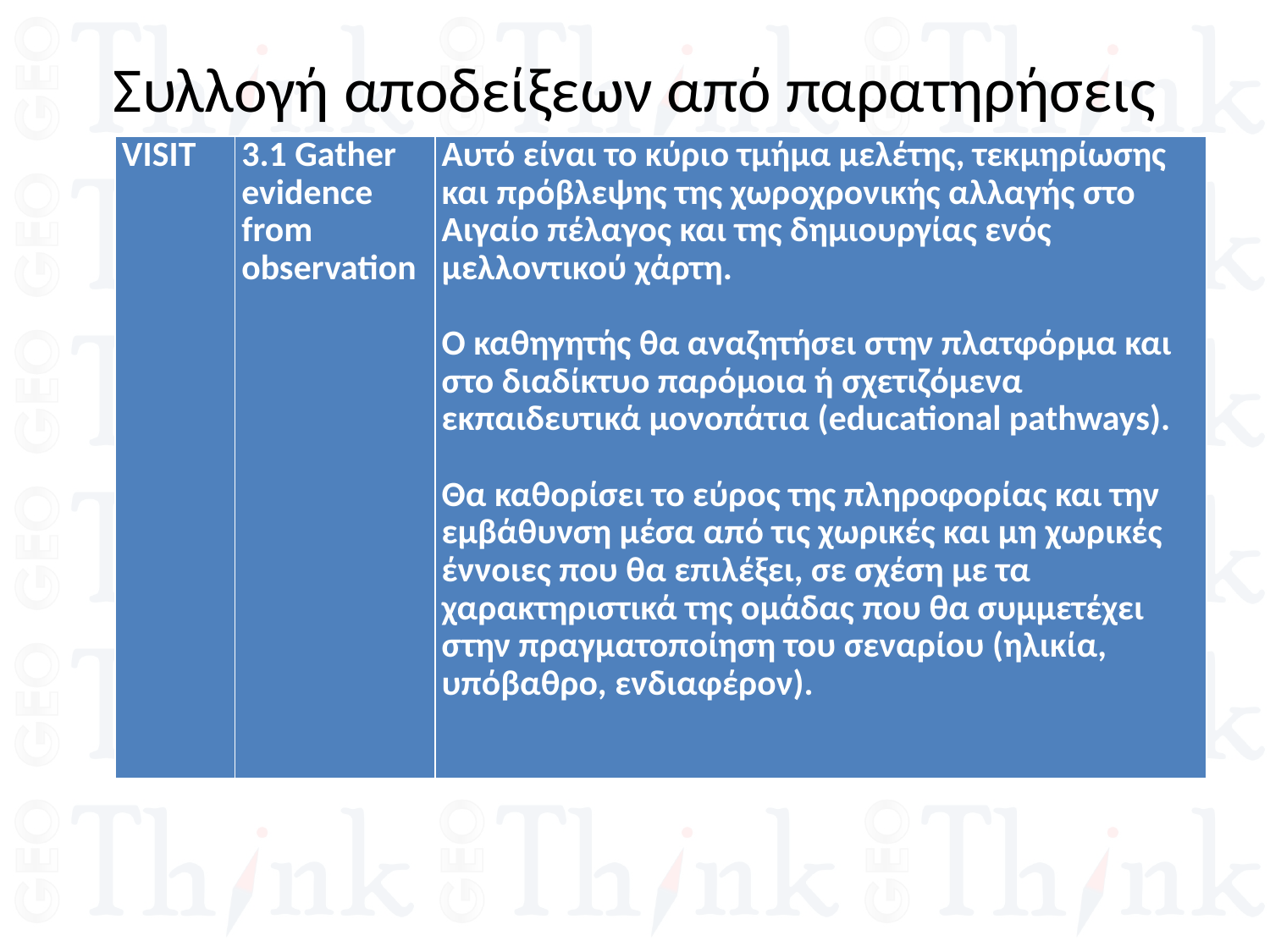

# Συλλογή αποδείξεων από παρατηρήσεις
| VISIT | 3.1 Gather evidence from observation | Αυτό είναι το κύριο τμήμα μελέτης, τεκμηρίωσης και πρόβλεψης της χωροχρονικής αλλαγής στο Αιγαίο πέλαγος και της δημιουργίας ενός μελλοντικού χάρτη. Ο καθηγητής θα αναζητήσει στην πλατφόρμα και στο διαδίκτυο παρόμοια ή σχετιζόμενα εκπαιδευτικά μονοπάτια (educational pathways). Θα καθορίσει το εύρος της πληροφορίας και την εμβάθυνση μέσα από τις χωρικές και μη χωρικές έννοιες που θα επιλέξει, σε σχέση με τα χαρακτηριστικά της ομάδας που θα συμμετέχει στην πραγματοποίηση του σεναρίου (ηλικία, υπόβαθρο, ενδιαφέρον). |
| --- | --- | --- |